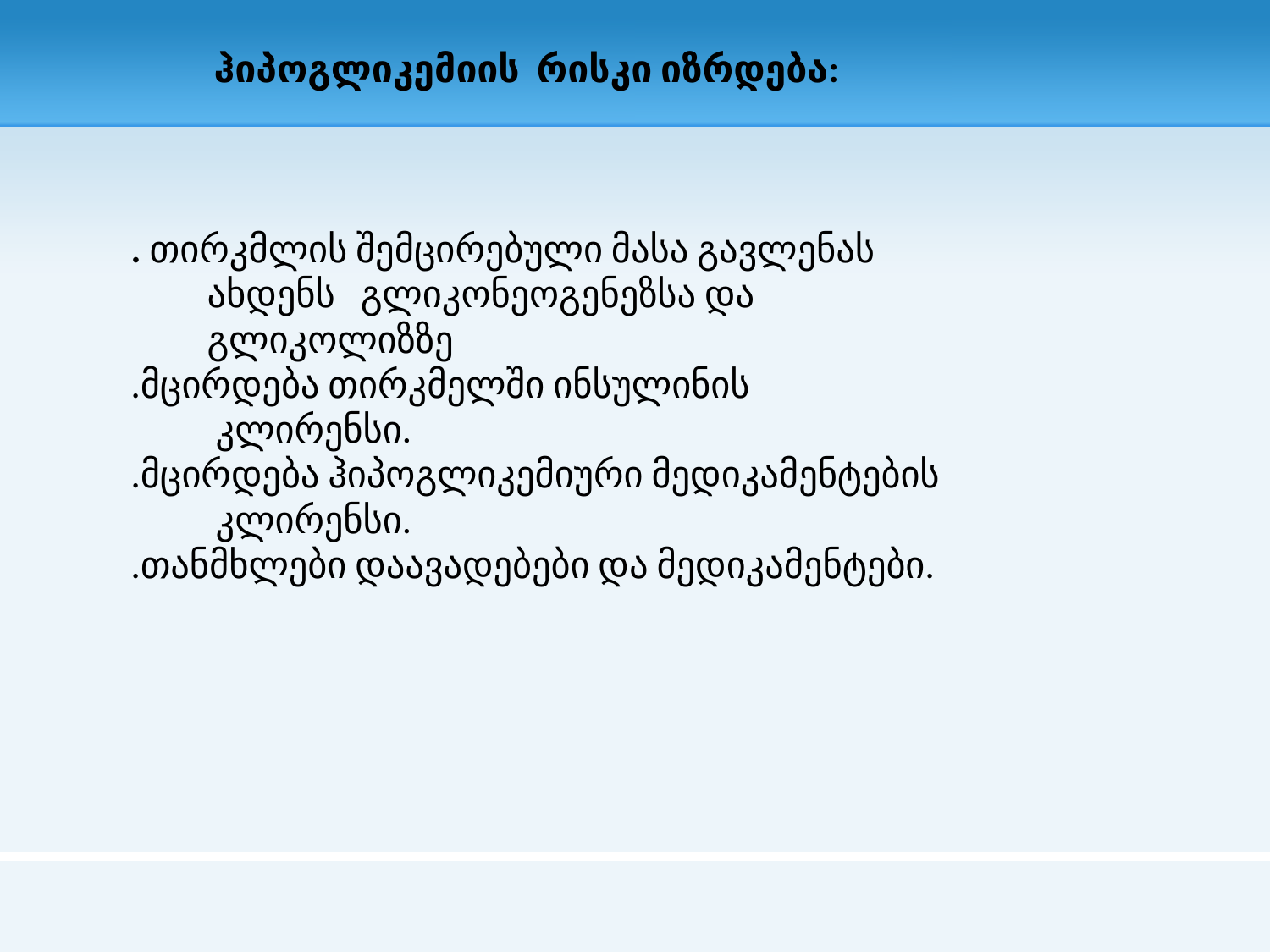

# ჰიპოგლიკემიის  რისკი იზრდება: . თირკმლის შემცირებული მასა გავლენას ახდენს   გლიკონეოგენეზსა და გლიკოლიზზე .მცირდება თირკმელში ინსულინის კლირენსი. .მცირდება ჰიპოგლიკემიური მედიკამენტების კლირენსი. .თანმხლები დაავადებები და მედიკამენტები.